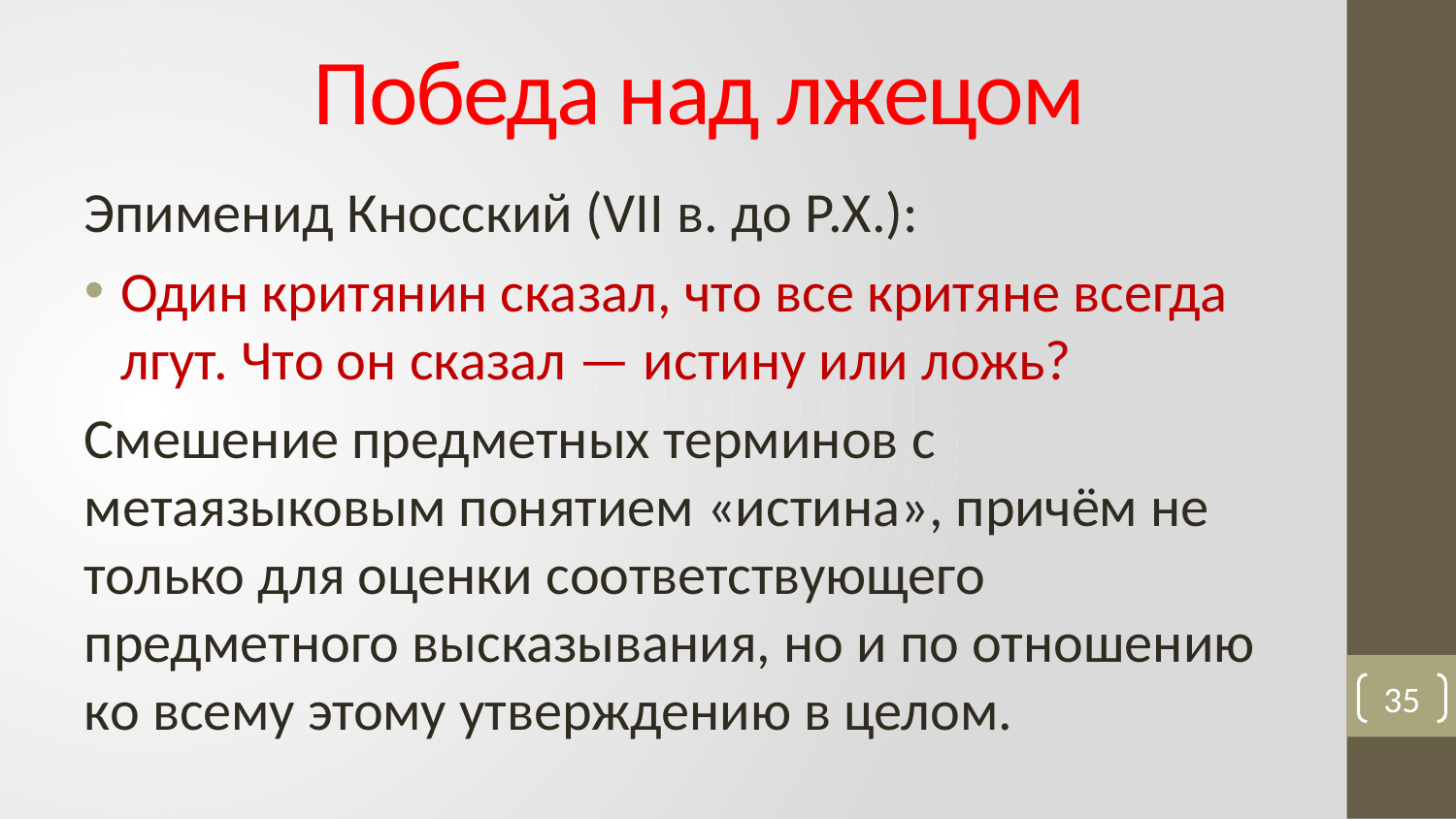

# Победа над лжецом
Эпименид Кносский (VII в. до Р.Х.):
Один критянин сказал, что все критяне всегда лгут. Что он сказал — истину или ложь?
Смешение предметных терминов с метаязыковым понятием «истина», причём не только для оценки соответствующего предметного высказывания, но и по отношению ко всему этому утверждению в целом.
35